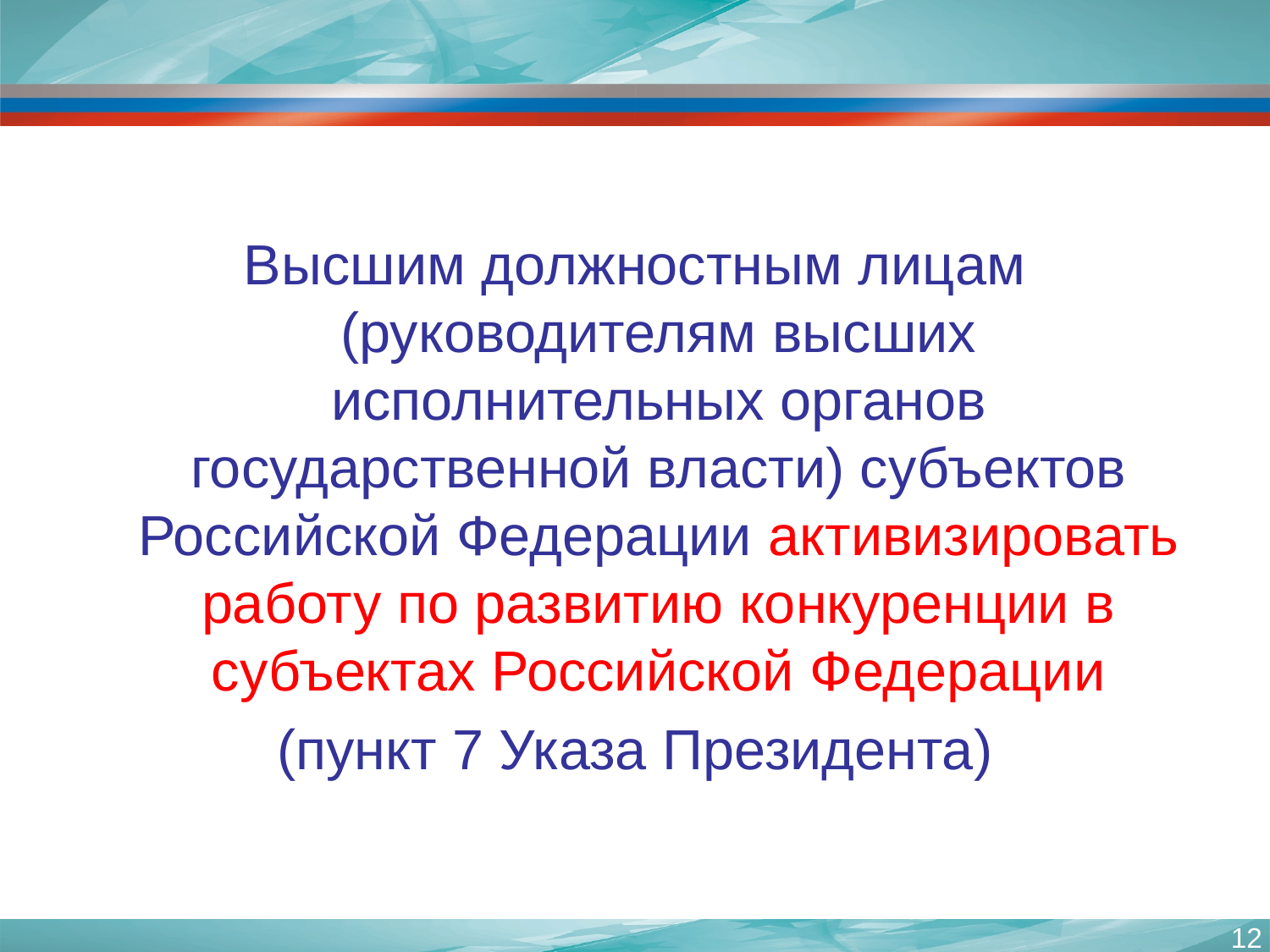

Высшим должностным лицам (руководителям высших исполнительных органов государственной власти) субъектов Российской Федерации активизировать работу по развитию конкуренции в субъектах Российской Федерации
(пункт 7 Указа Президента)

12